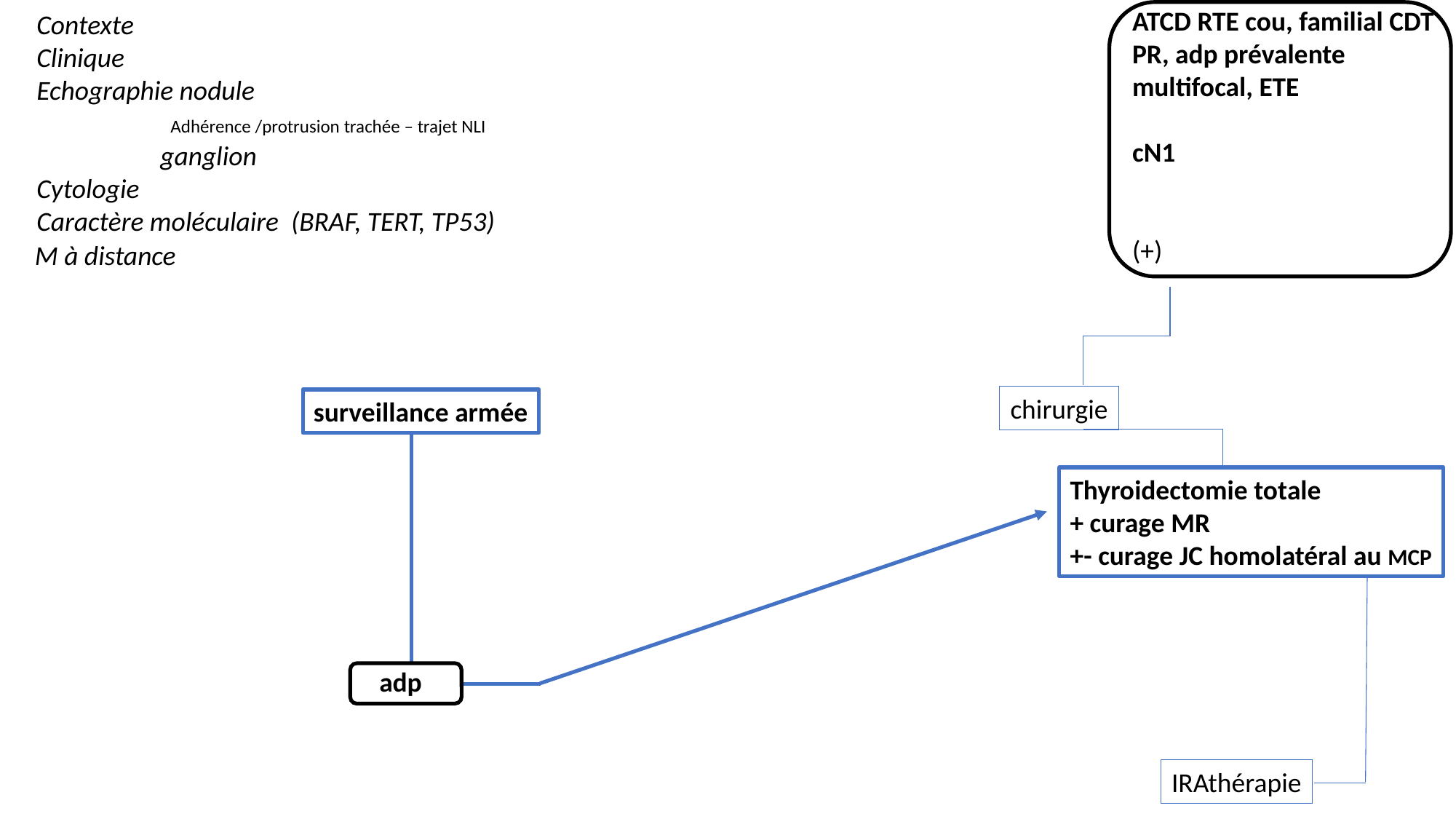

ATCD RTE cou, familial CDT
PR, adp prévalente
multifocal, ETE

cN1

(+)

Contexte
Clinique
Echographie nodule
	    Adhérence /protrusion trachée – trajet NLI
                    ganglion
Cytologie
Caractère moléculaire  (BRAF, TERT, TP53)
M à distance
chirurgie
surveillance armée
Thyroidectomie totale
+ curage MR
+- curage JC homolatéral au MCP

adp

IRAthérapie